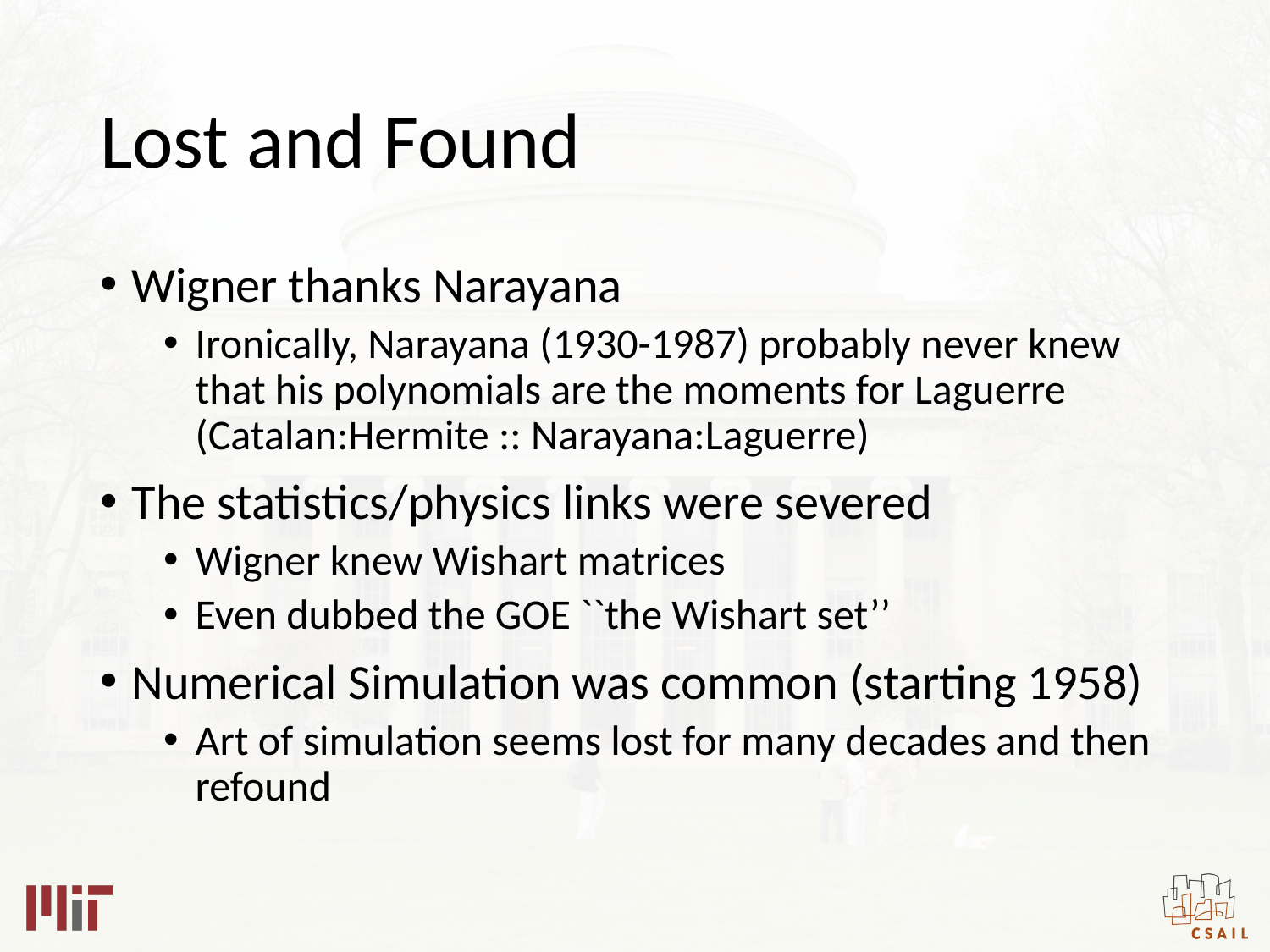

# Lost and Found
Wigner thanks Narayana
Ironically, Narayana (1930-1987) probably never knew that his polynomials are the moments for Laguerre (Catalan:Hermite :: Narayana:Laguerre)
The statistics/physics links were severed
Wigner knew Wishart matrices
Even dubbed the GOE ``the Wishart set’’
Numerical Simulation was common (starting 1958)
Art of simulation seems lost for many decades and then refound